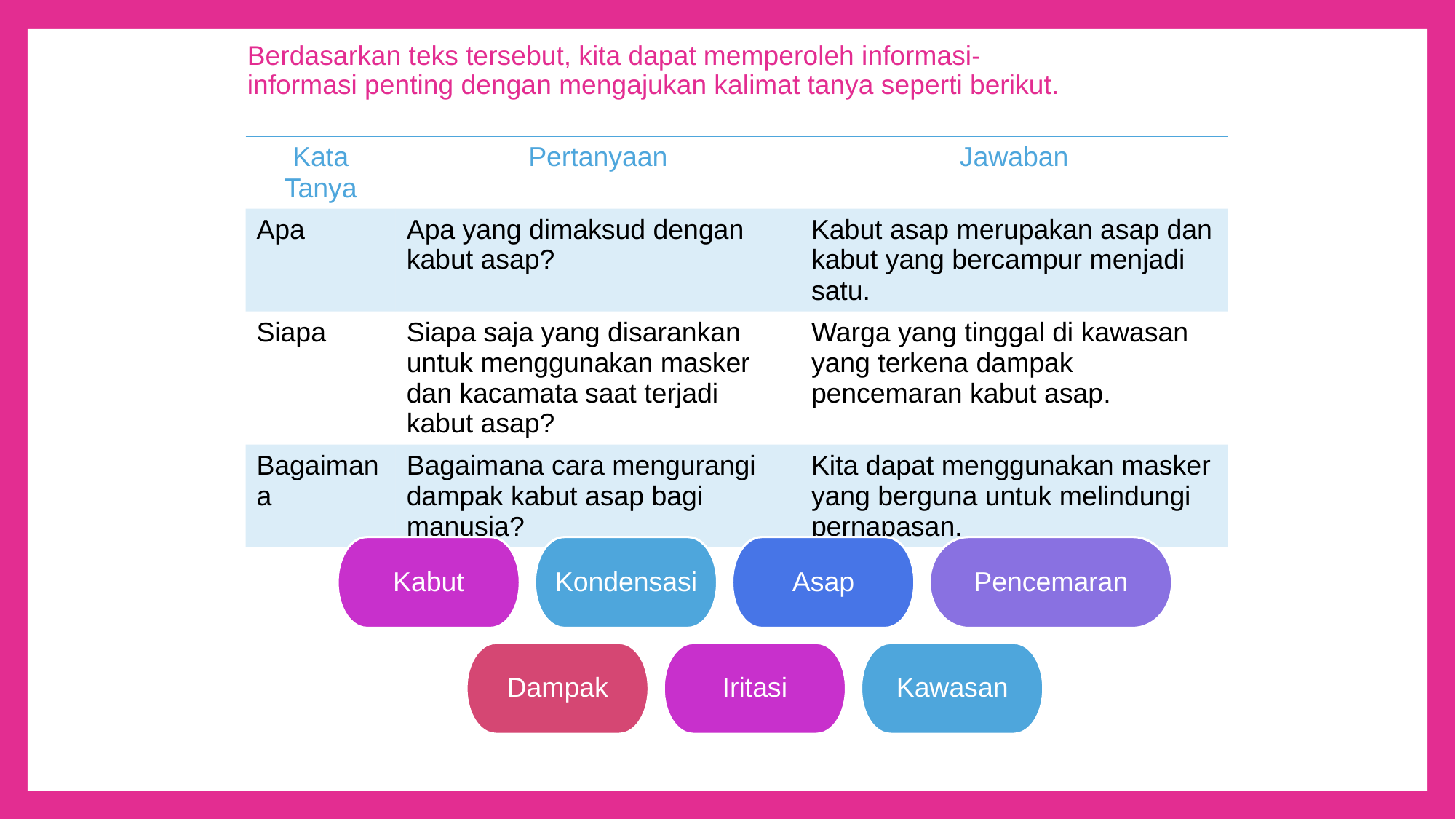

# Berdasarkan teks tersebut, kita dapat memperoleh informasi-informasi penting dengan mengajukan kalimat tanya seperti berikut.
| Kata Tanya | Pertanyaan | Jawaban |
| --- | --- | --- |
| Apa | Apa yang dimaksud dengan kabut asap? | Kabut asap merupakan asap dan kabut yang bercampur menjadi satu. |
| Siapa | Siapa saja yang disarankan untuk menggunakan masker dan kacamata saat terjadi kabut asap? | Warga yang tinggal di kawasan yang terkena dampak pencemaran kabut asap. |
| Bagaimana | Bagaimana cara mengurangi dampak kabut asap bagi manusia? | Kita dapat menggunakan masker yang berguna untuk melindungi pernapasan. |
Kabut
Kondensasi
Asap
Pencemaran
Dampak
Iritasi
Kawasan